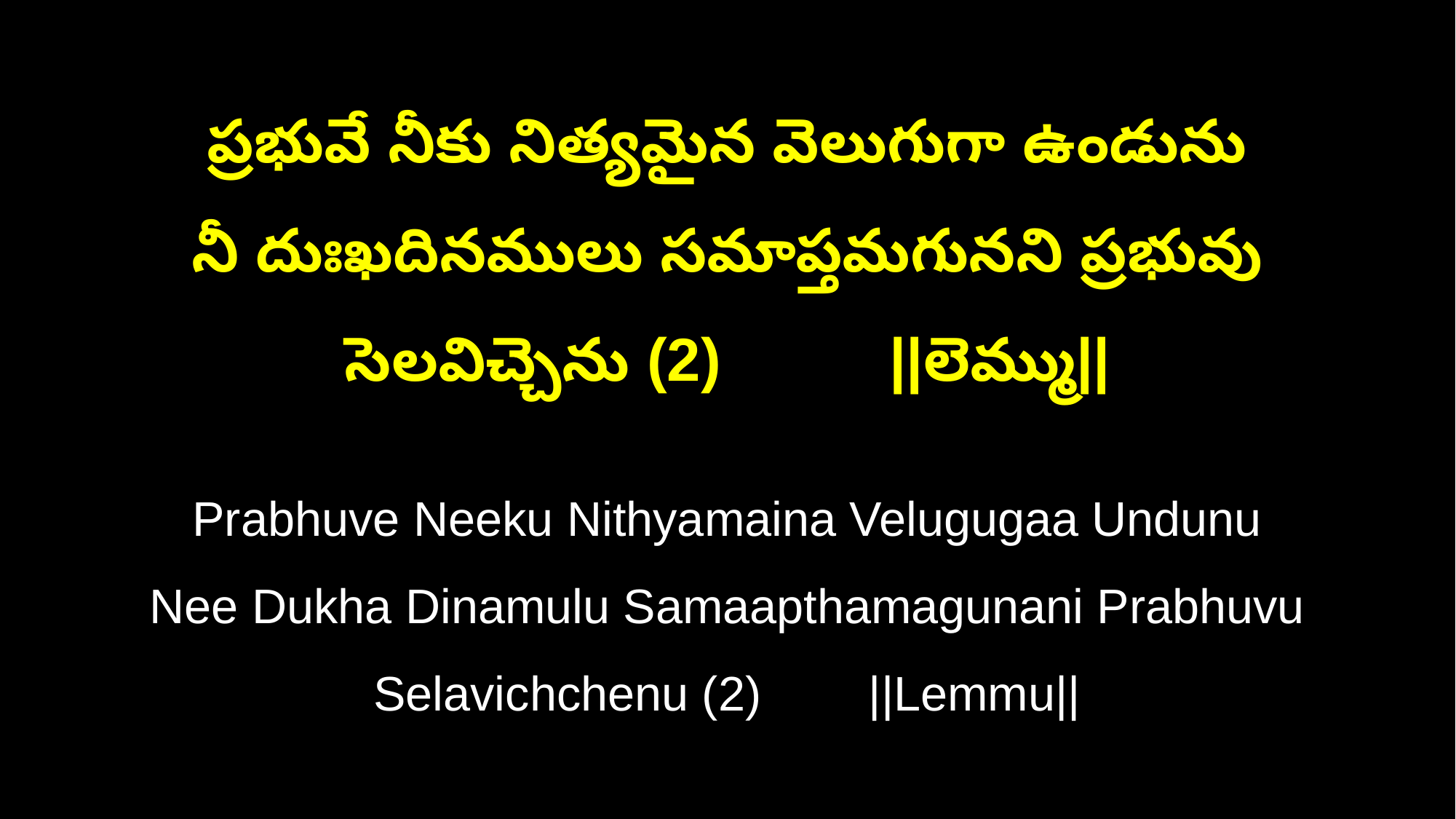

ప్రభువే నీకు నిత్యమైన వెలుగుగా ఉండును
నీ దుఃఖదినములు సమాప్తమగునని ప్రభువు సెలవిచ్చెను (2)          ||లెమ్ము||
Prabhuve Neeku Nithyamaina Velugugaa Undunu
Nee Dukha Dinamulu Samaapthamagunani Prabhuvu Selavichchenu (2)        ||Lemmu||